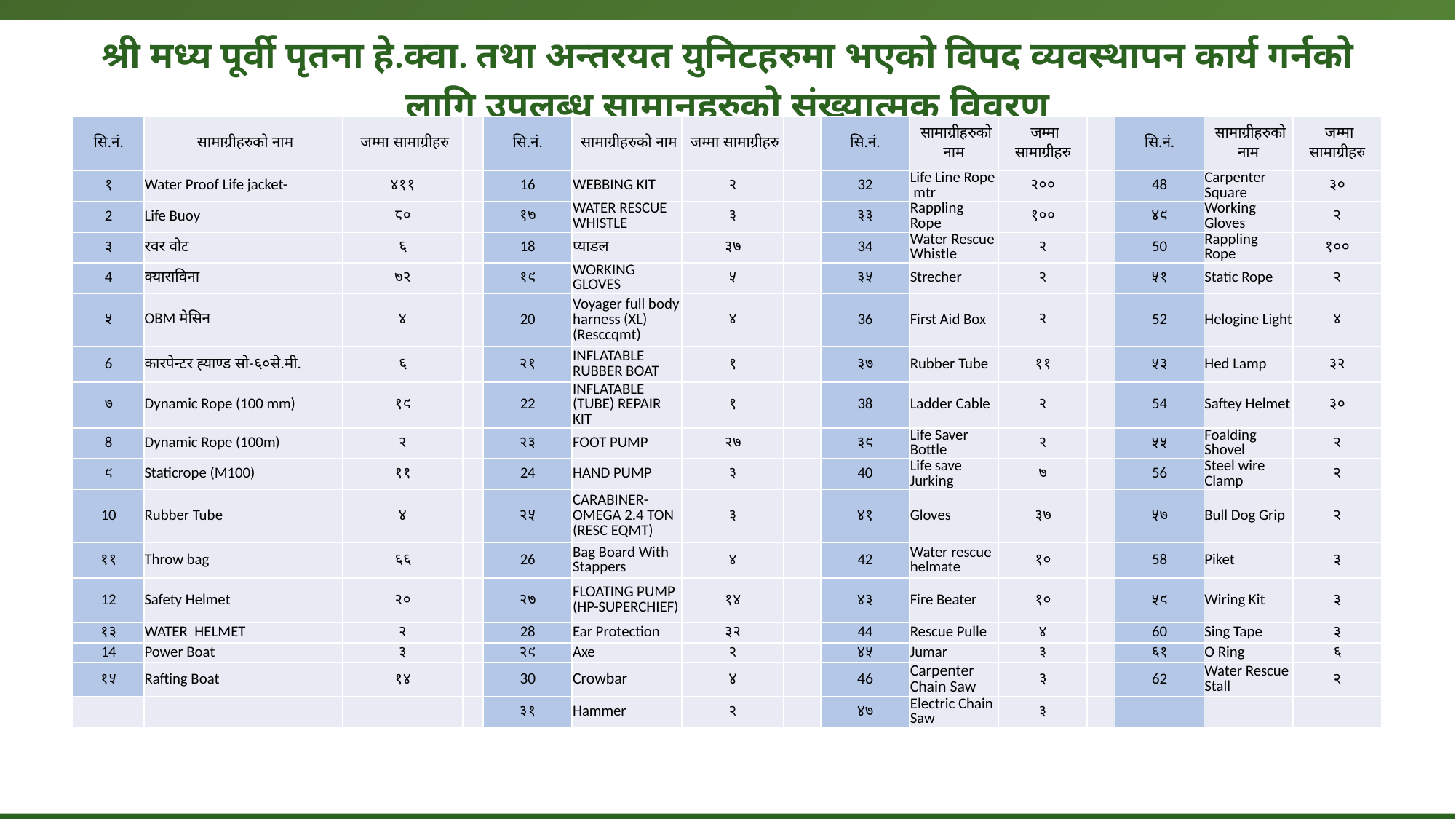

# श्री मध्य पूर्वी पृतना हे.क्वा. तथा अन्तरयत युनिटहरुमा भएको विपद व्यवस्थापन कार्य गर्नको लागि उपलब्ध सामानहरुको संख्यात्मक विवरण
| सि.नं. | सामाग्रीहरुको नाम | जम्मा सामाग्रीहरु |  | सि.नं. | सामाग्रीहरुको नाम | जम्मा सामाग्रीहरु |  | सि.नं. | सामाग्रीहरुको नाम | जम्मा सामाग्रीहरु |  | सि.नं. | सामाग्रीहरुको नाम | जम्मा सामाग्रीहरु |
| --- | --- | --- | --- | --- | --- | --- | --- | --- | --- | --- | --- | --- | --- | --- |
| १ | Water Proof Life jacket- | ४११ |  | 16 | WEBBING KIT | २ |  | 32 | Life Line Rope mtr | २०० |  | 48 | Carpenter Square | ३० |
| 2 | Life Buoy | ८० |  | १७ | WATER RESCUE WHISTLE | ३ |  | ३३ | Rappling Rope | १०० |  | ४९ | Working Gloves | २ |
| ३ | रवर वोट | ६ |  | 18 | प्याडल | ३७ |  | 34 | Water Rescue Whistle | २ |  | 50 | Rappling Rope | १०० |
| 4 | क्याराविना | ७२ |  | १९ | WORKING GLOVES | ५ |  | ३५ | Strecher | २ |  | ५१ | Static Rope | २ |
| ५ | OBM मेसिन | ४ |  | 20 | Voyager full body harness (XL) (Resccqmt) | ४ |  | 36 | First Aid Box | २ |  | 52 | Helogine Light | ४ |
| 6 | कारपेन्टर ह्याण्ड सो-६०से.मी. | ६ |  | २१ | INFLATABLE RUBBER BOAT | १ |  | ३७ | Rubber Tube | ११ |  | ५३ | Hed Lamp | ३२ |
| ७ | Dynamic Rope (100 mm) | १९ |  | 22 | INFLATABLE (TUBE) REPAIR KIT | १ |  | 38 | Ladder Cable | २ |  | 54 | Saftey Helmet | ३० |
| 8 | Dynamic Rope (100m) | २ |  | २३ | FOOT PUMP | २७ |  | ३९ | Life Saver Bottle | २ |  | ५५ | Foalding Shovel | २ |
| ९ | Staticrope (M100) | ११ |  | 24 | HAND PUMP | ३ |  | 40 | Life save Jurking | ७ |  | 56 | Steel wire Clamp | २ |
| 10 | Rubber Tube | ४ |  | २५ | CARABINER-OMEGA 2.4 TON (RESC EQMT) | ३ |  | ४१ | Gloves | ३७ |  | ५७ | Bull Dog Grip | २ |
| ११ | Throw bag | ६६ |  | 26 | Bag Board With Stappers | ४ |  | 42 | Water rescue helmate | १० |  | 58 | Piket | ३ |
| 12 | Safety Helmet | २० |  | २७ | FLOATING PUMP (HP-SUPERCHIEF) | १४ |  | ४३ | Fire Beater | १० |  | ५९ | Wiring Kit | ३ |
| १३ | WATER HELMET | २ |  | 28 | Ear Protection | ३२ |  | 44 | Rescue Pulle | ४ |  | 60 | Sing Tape | ३ |
| 14 | Power Boat | ३ |  | २९ | Axe | २ |  | ४५ | Jumar | ३ |  | ६१ | O Ring | ६ |
| १५ | Rafting Boat | १४ |  | 30 | Crowbar | ४ |  | 46 | Carpenter Chain Saw | ३ |  | 62 | Water Rescue Stall | २ |
|  |  |  |  | ३१ | Hammer | २ |  | ४७ | Electric Chain Saw | ३ |  |  |  |  |